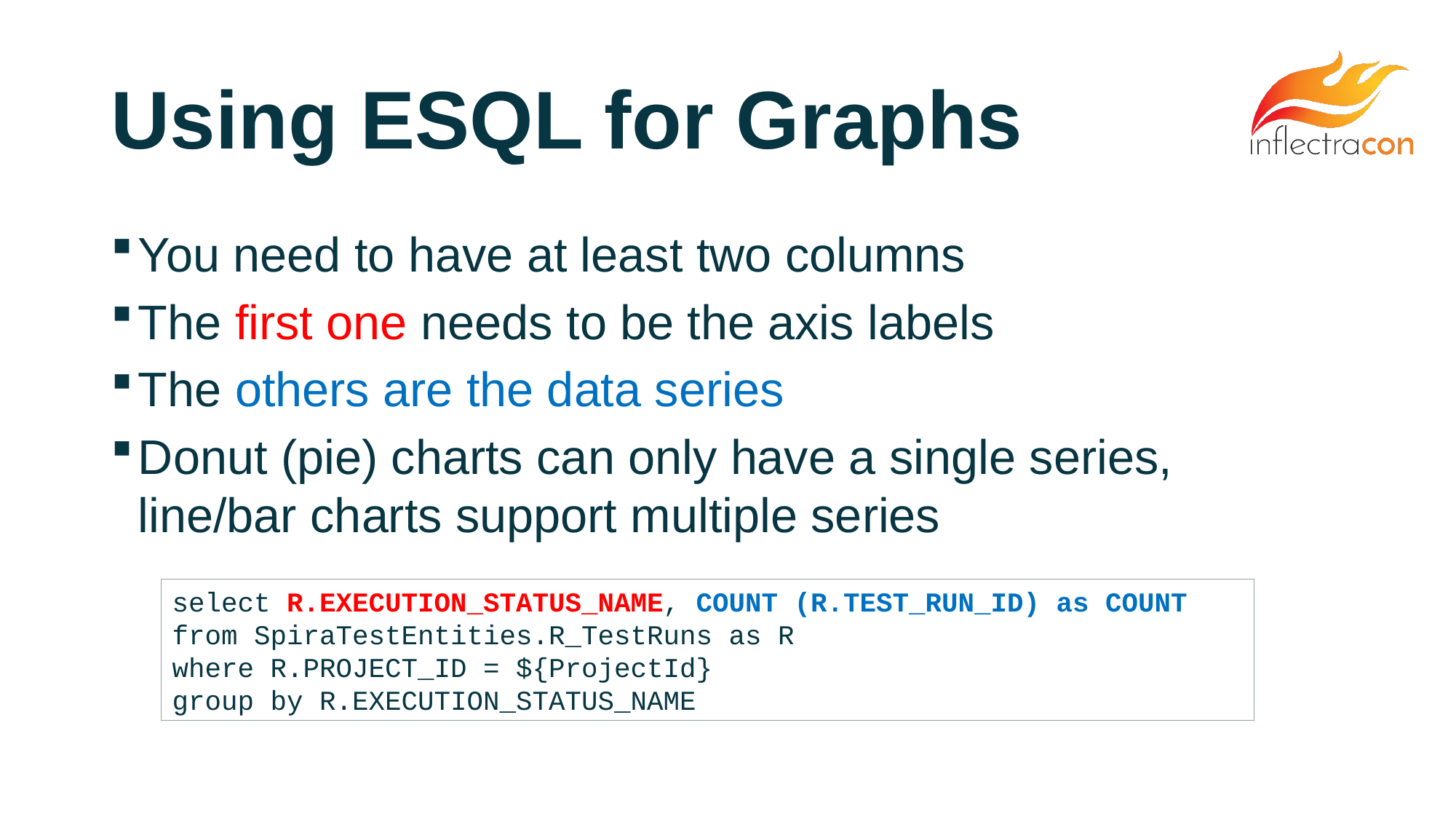

# Using ESQL for Graphs
You need to have at least two columns
The first one needs to be the axis labels
The others are the data series
Donut (pie) charts can only have a single series, line/bar charts support multiple series
select R.EXECUTION_STATUS_NAME, COUNT (R.TEST_RUN_ID) as COUNT
from SpiraTestEntities.R_TestRuns as R
where R.PROJECT_ID = ${ProjectId}
group by R.EXECUTION_STATUS_NAME